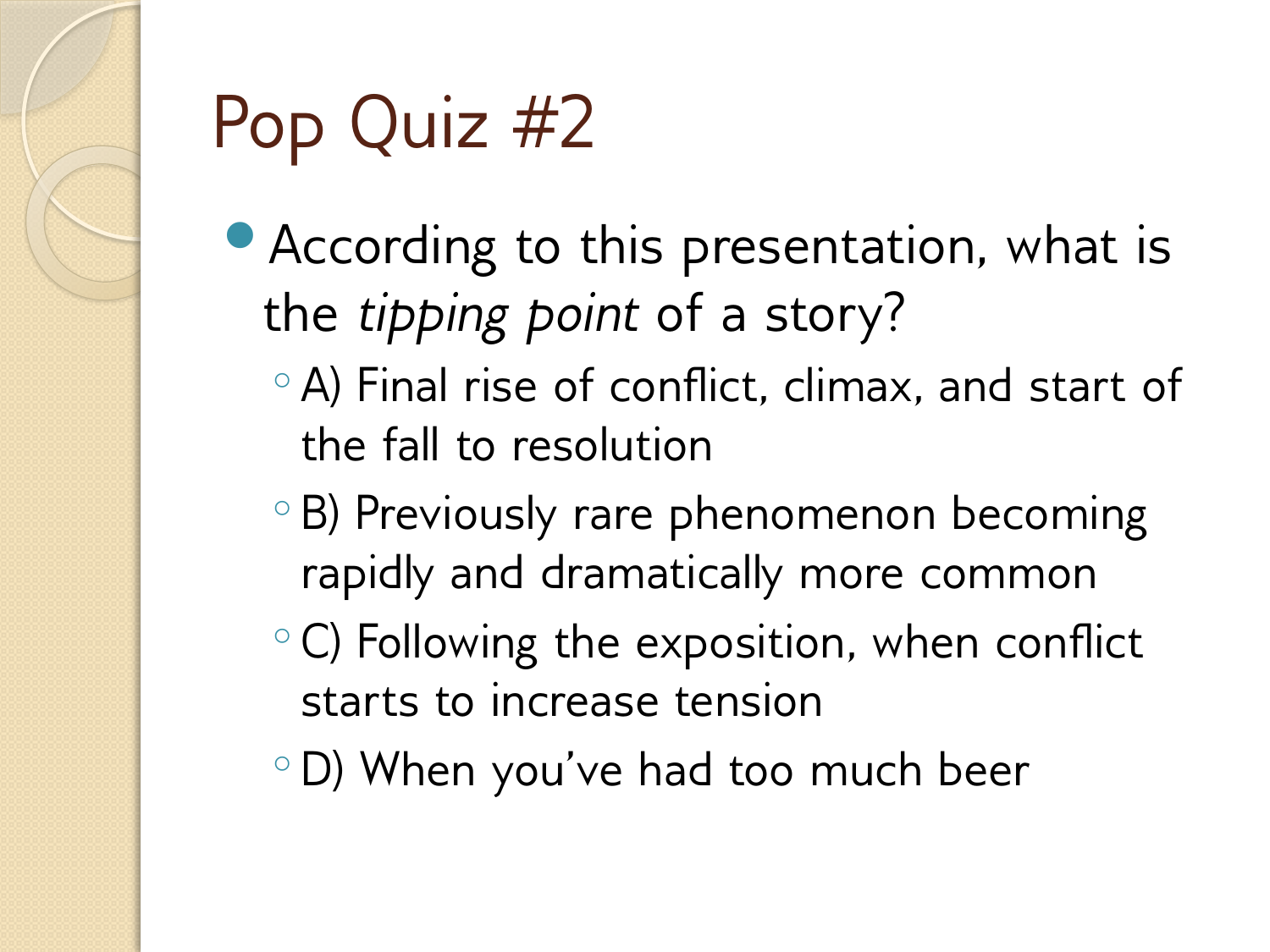

# Pop Quiz #2
According to this presentation, what is the tipping point of a story?
A) Final rise of conflict, climax, and start of the fall to resolution
B) Previously rare phenomenon becoming rapidly and dramatically more common
C) Following the exposition, when conflict starts to increase tension
D) When you’ve had too much beer